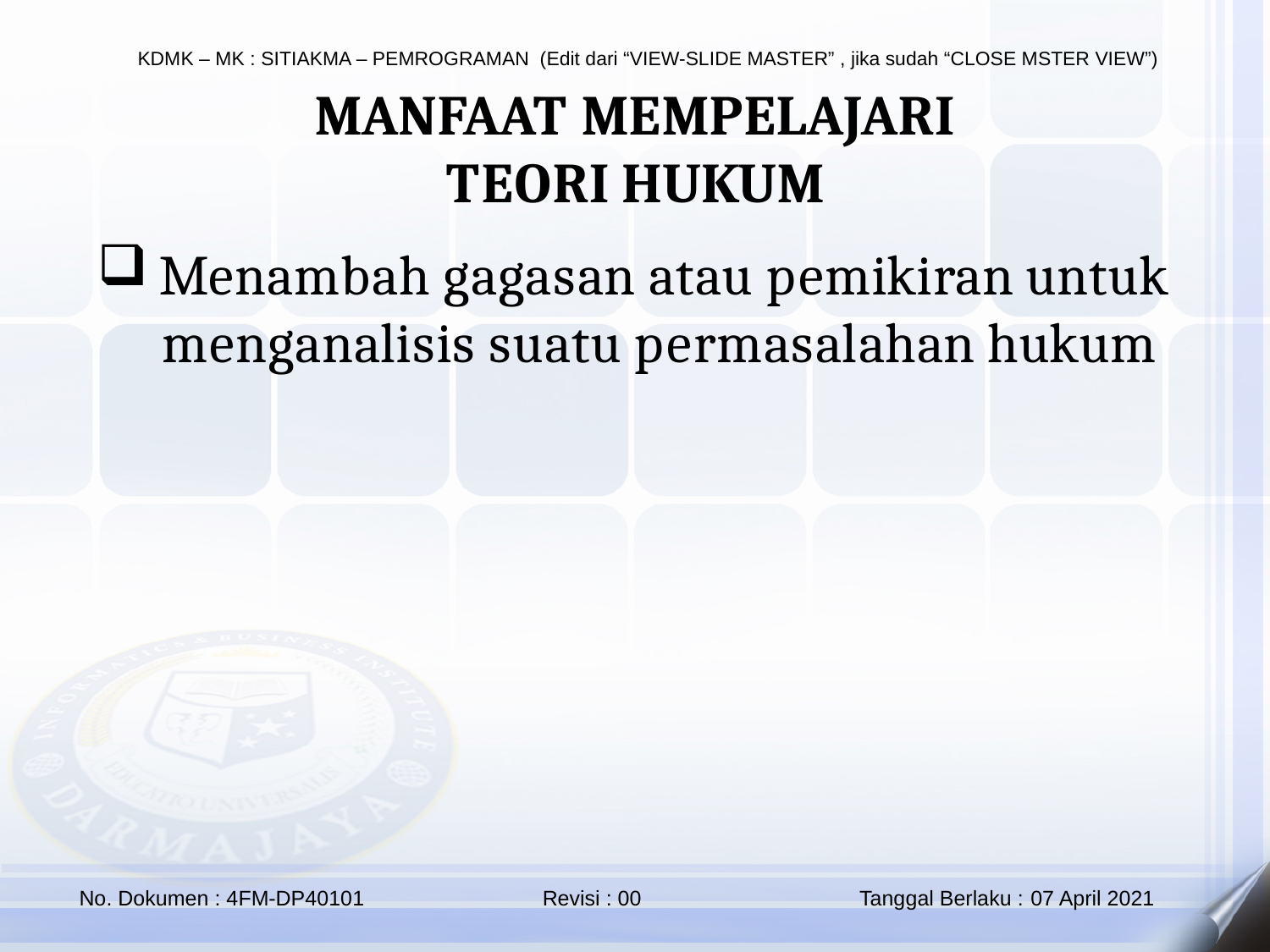

MANFAAT MEMPELAJARI TEORI HUKUM
Menambah gagasan atau pemikiran untuk menganalisis suatu permasalahan hukum